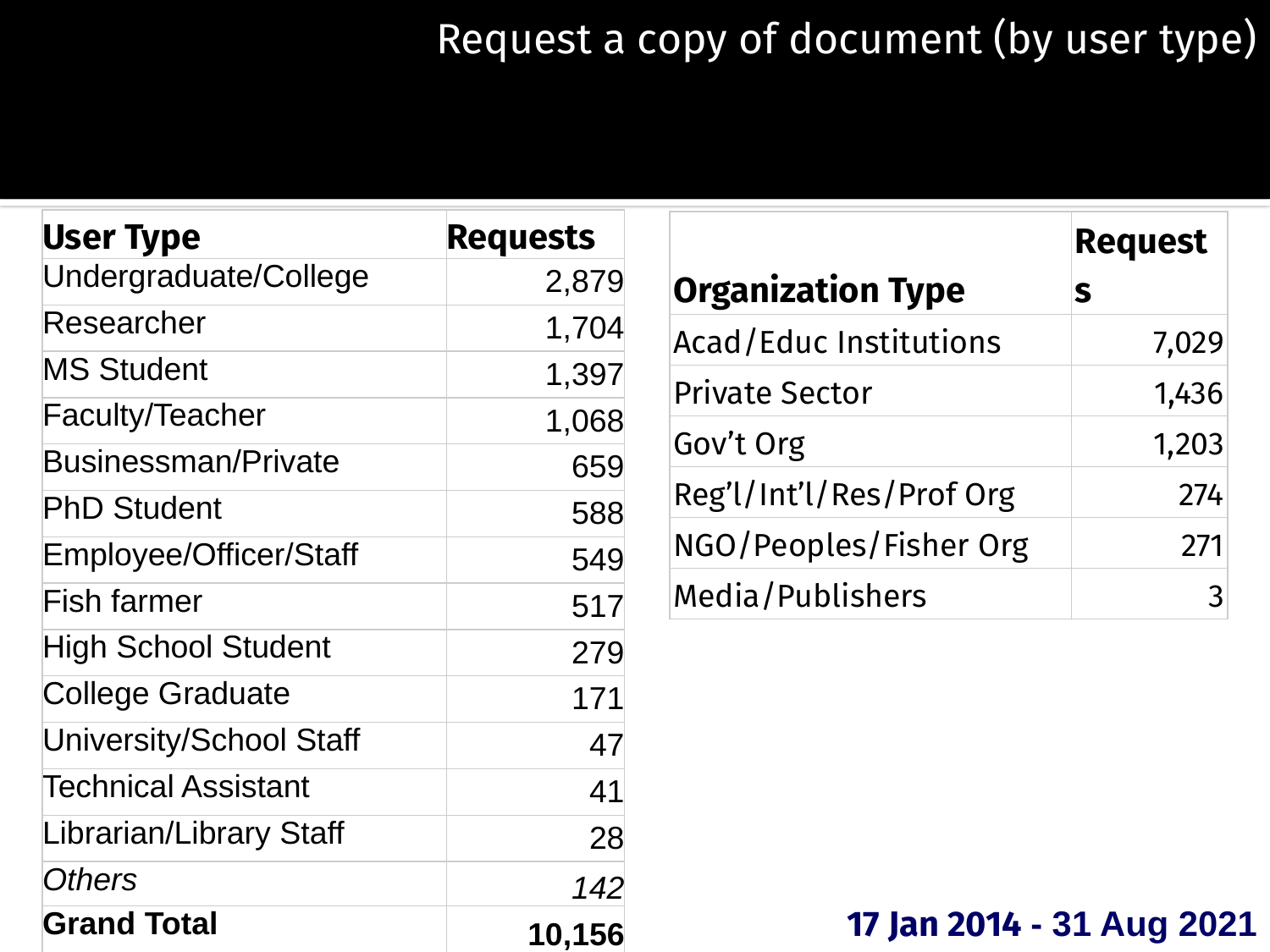

# Request a copy of document (by user type)
| User Type | Requests |
| --- | --- |
| Undergraduate/College | 2,879 |
| Researcher | 1,704 |
| MS Student | 1,397 |
| Faculty/Teacher | 1,068 |
| Businessman/Private | 659 |
| PhD Student | 588 |
| Employee/Officer/Staff | 549 |
| Fish farmer | 517 |
| High School Student | 279 |
| College Graduate | 171 |
| University/School Staff | 47 |
| Technical Assistant | 41 |
| Librarian/Library Staff | 28 |
| Others | 142 |
| Grand Total | 10,156 |
| Organization Type | Requests |
| --- | --- |
| Acad/Educ Institutions | 7,029 |
| Private Sector | 1,436 |
| Gov’t Org | 1,203 |
| Reg’l/Int’l/Res/Prof Org | 274 |
| NGO/Peoples/Fisher Org | 271 |
| Media/Publishers | 3 |
17 Jan 2014 - 31 Aug 2021